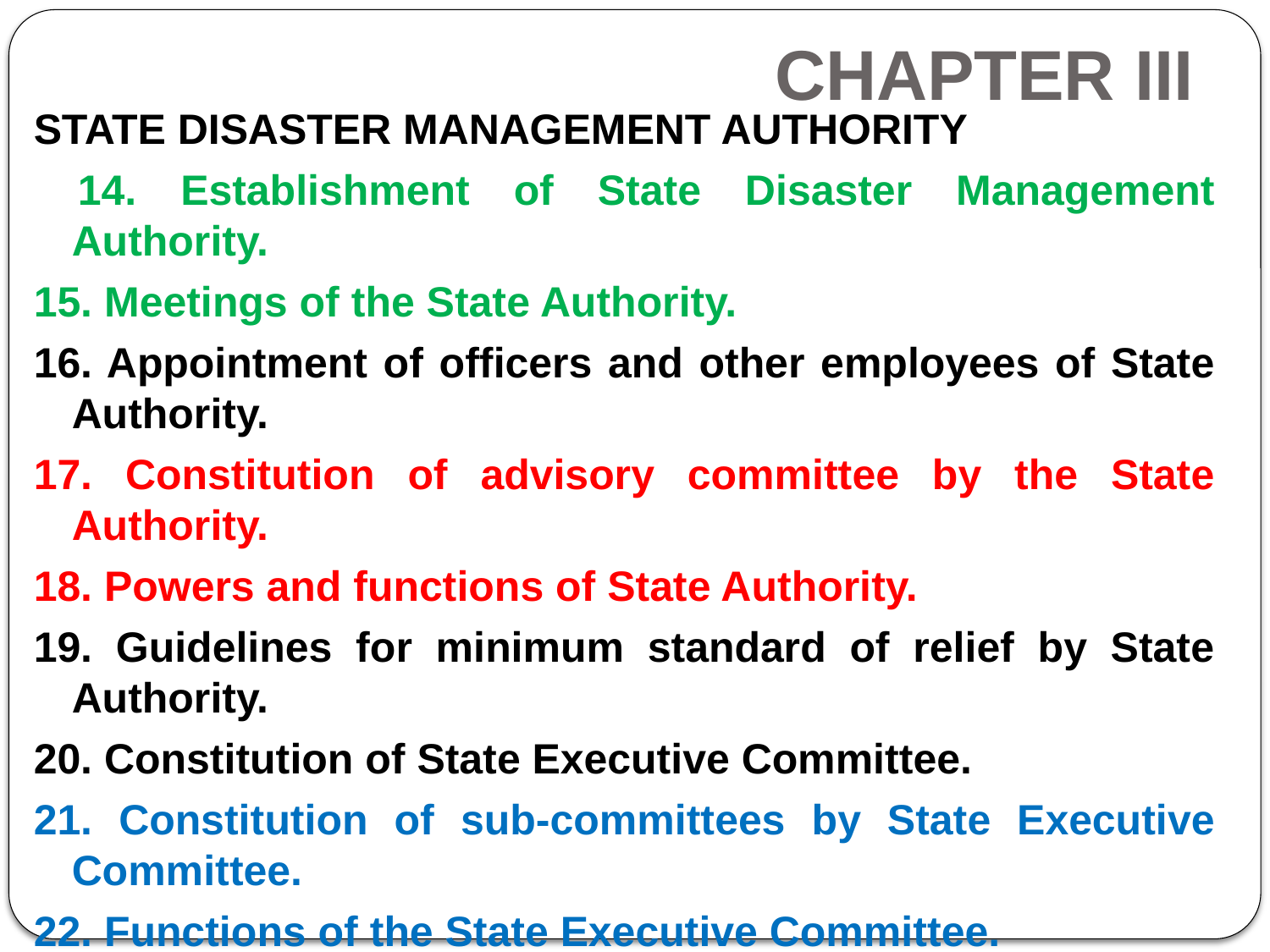

# CHAPTER III
STATE DISASTER MANAGEMENT AUTHORITY
 14. Establishment of State Disaster Management Authority.
15. Meetings of the State Authority.
16. Appointment of officers and other employees of State Authority.
17. Constitution of advisory committee by the State Authority.
18. Powers and functions of State Authority.
19. Guidelines for minimum standard of relief by State Authority.
20. Constitution of State Executive Committee.
21. Constitution of sub-committees by State Executive Committee.
22. Functions of the State Executive Committee.
23. State Plan.
24. Powers and functions of State Executive Committee in the event of threatening disaster situation.